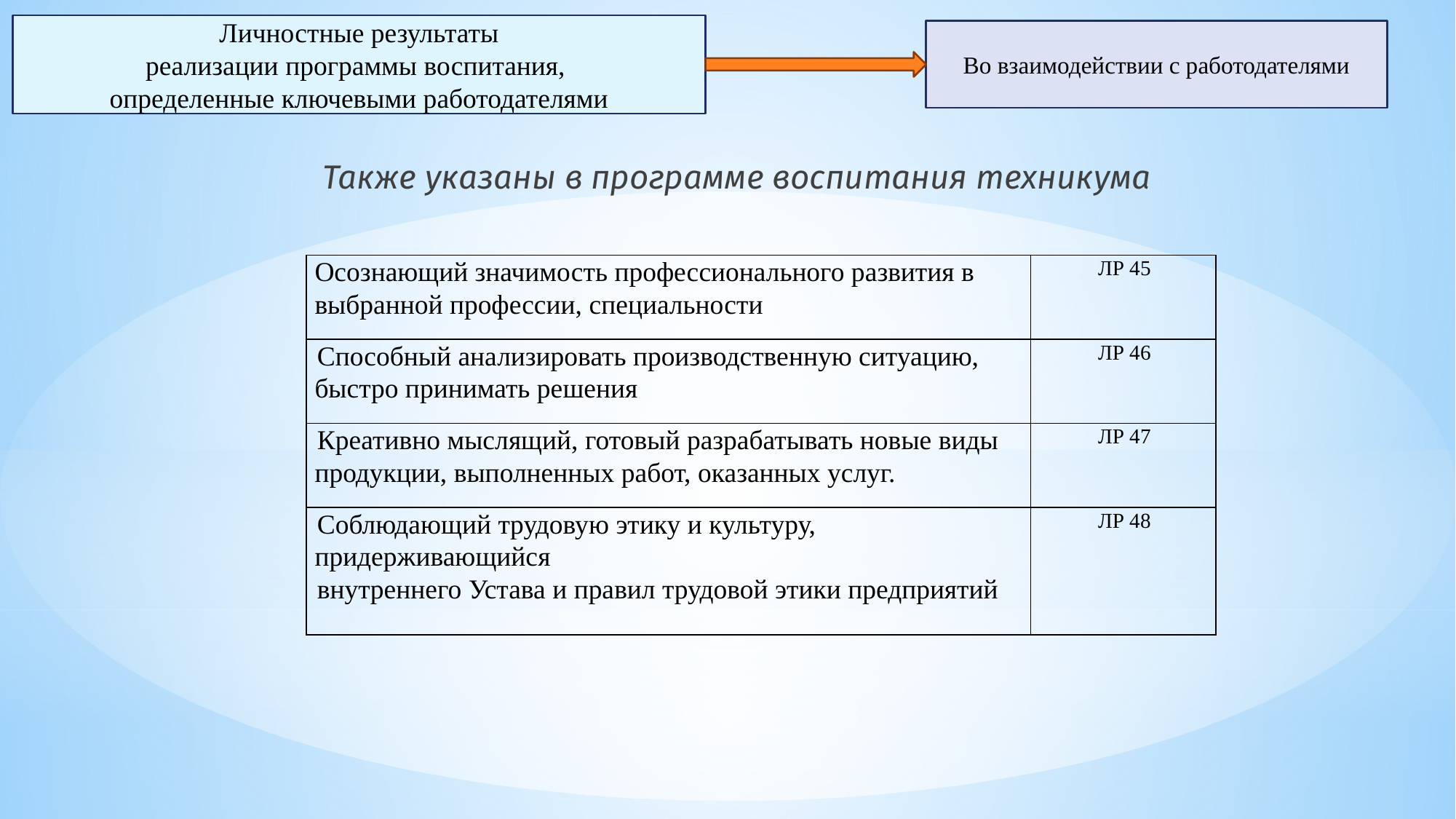

Личностные результаты
реализации программы воспитания,
определенные ключевыми работодателями
Во взаимодействии с работодателями

Также указаны в программе воспитания техникума
| Осознающий значимость профессионального развития в выбранной профессии, специальности | ЛР 45 |
| --- | --- |
| Способный анализировать производственную ситуацию, быстро принимать решения | ЛР 46 |
| Креативно мыслящий, готовый разрабатывать новые виды продукции, выполненных работ, оказанных услуг. | ЛР 47 |
| Соблюдающий трудовую этику и культуру, придерживающийся внутреннего Устава и правил трудовой этики предприятий | ЛР 48 |